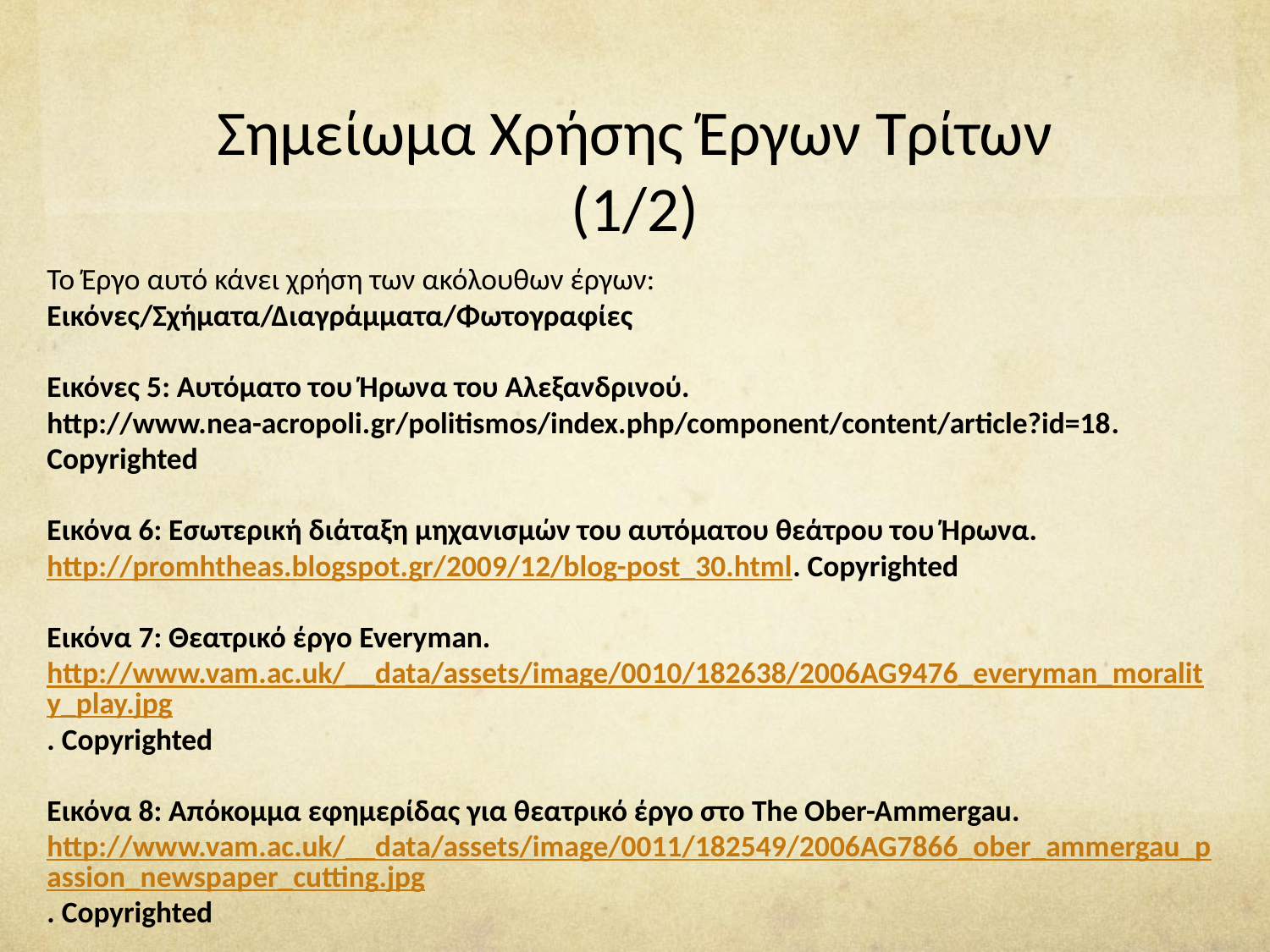

# Σημείωμα Χρήσης Έργων Τρίτων (1/2)
Το Έργο αυτό κάνει χρήση των ακόλουθων έργων: Εικόνες/Σχήματα/Διαγράμματα/Φωτογραφίες
Εικόνες 5: Αυτόματο του Ήρωνα του Αλεξανδρινού. http://www.nea-acropoli.gr/politismos/index.php/component/content/article?id=18. Copyrighted
Εικόνα 6: Εσωτερική διάταξη μηχανισμών του αυτόματου θεάτρου του Ήρωνα. http://promhtheas.blogspot.gr/2009/12/blog-post_30.html. Copyrighted
Εικόνα 7: Θεατρικό έργο Everyman. http://www.vam.ac.uk/__data/assets/image/0010/182638/2006AG9476_everyman_morality_play.jpg. Copyrighted
Εικόνα 8: Απόκομμα εφημερίδας για θεατρικό έργο στο The Ober-Ammergau. http://www.vam.ac.uk/__data/assets/image/0011/182549/2006AG7866_ober_ammergau_passion_newspaper_cutting.jpg. Copyrighted